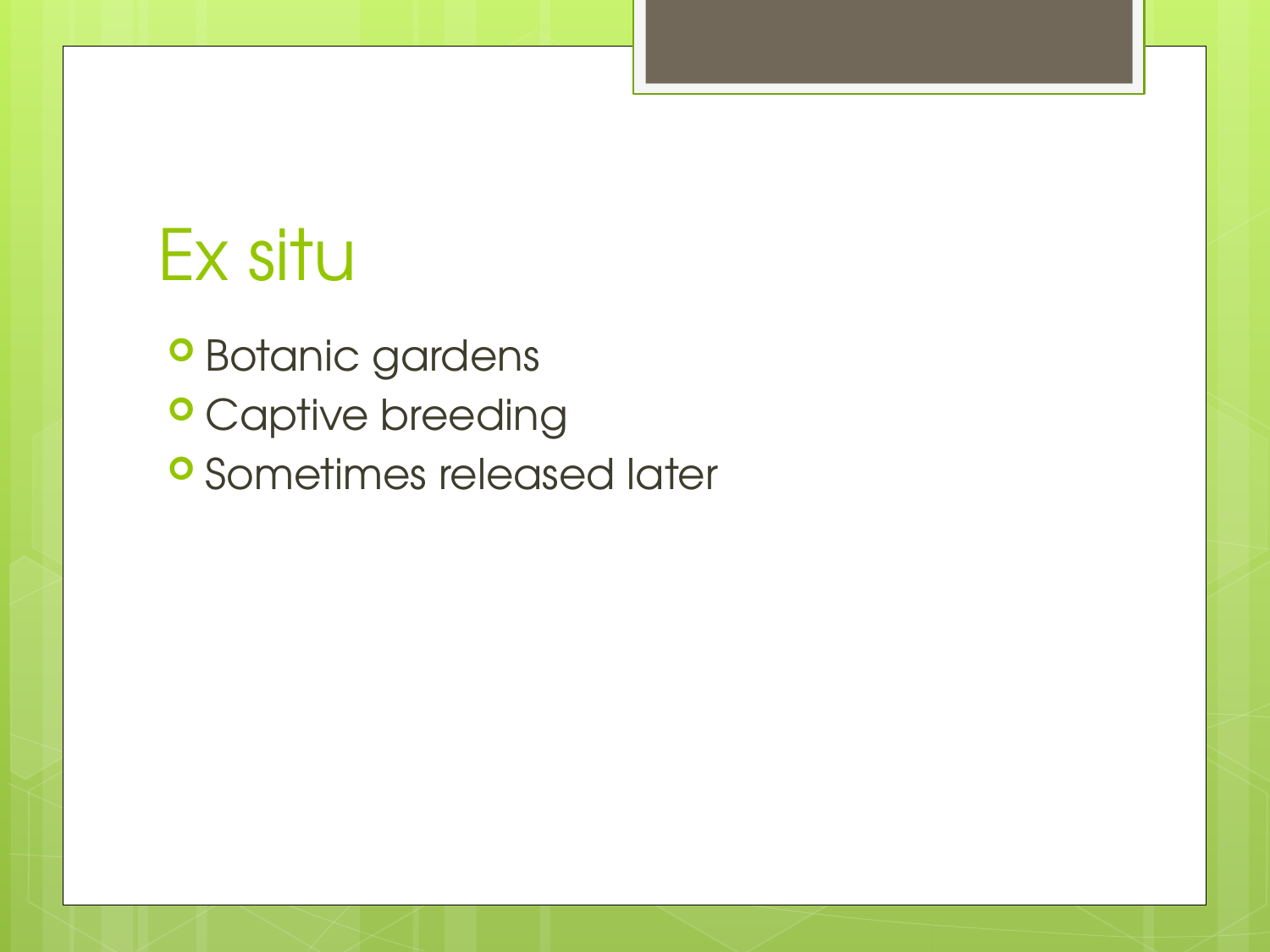

# Ex situ
Botanic gardens
Captive breeding
Sometimes released later